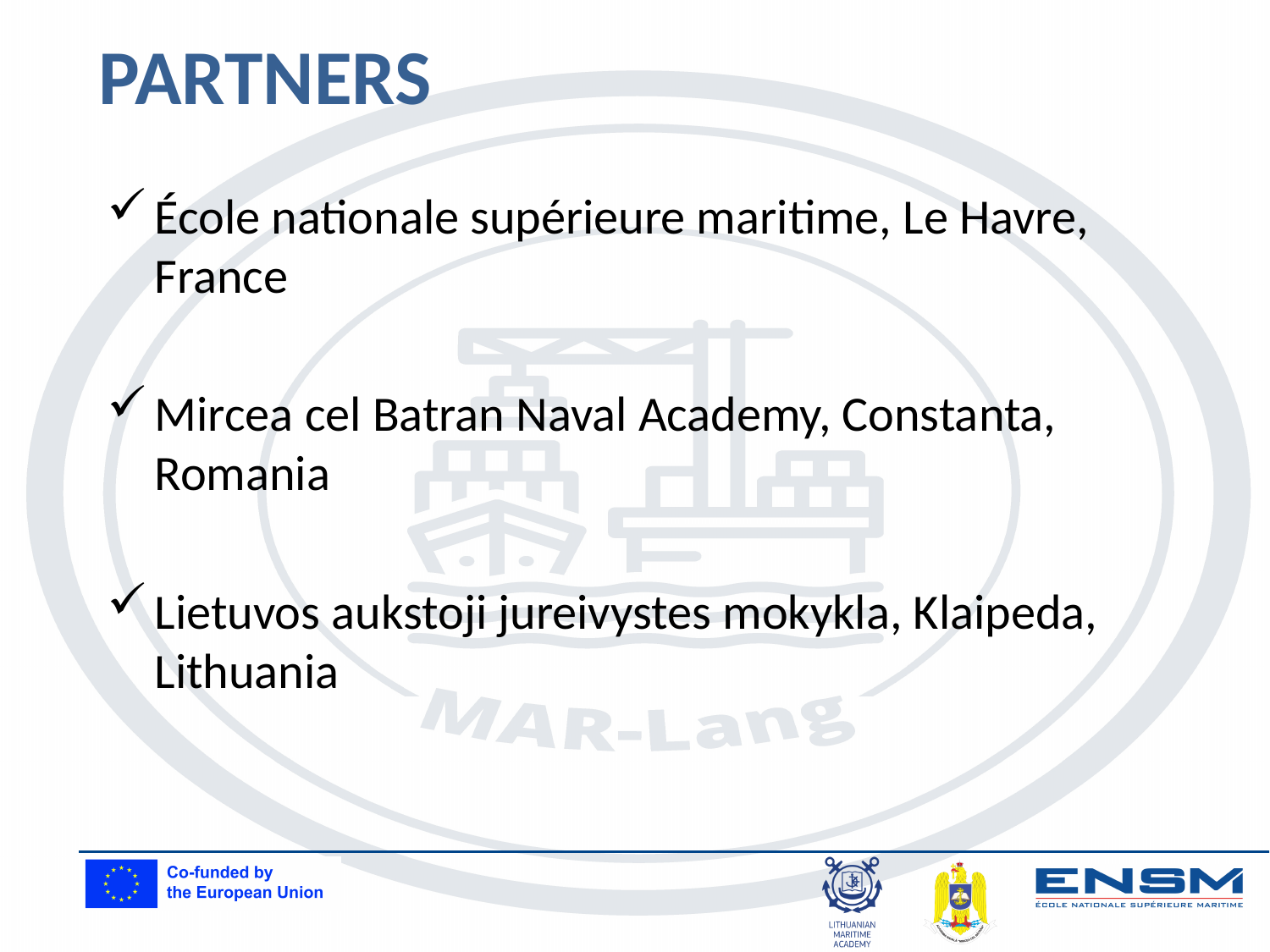

PARTNERS
École nationale supérieure maritime, Le Havre, France

Mircea cel Batran Naval Academy, Constanta, Romania

Lietuvos aukstoji jureivystes mokykla, Klaipeda, Lithuania